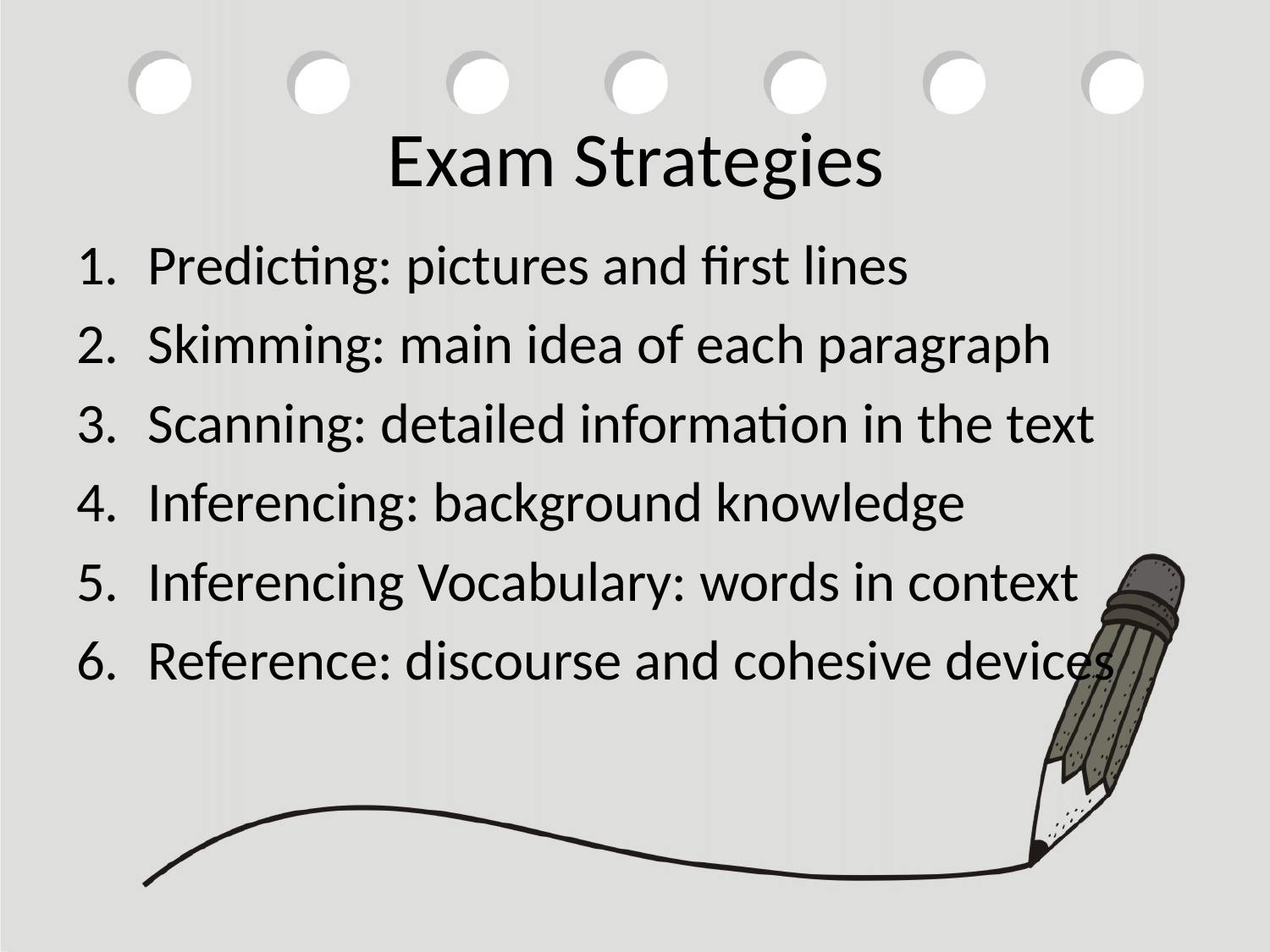

# Exam Strategies
Predicting: pictures and first lines
Skimming: main idea of each paragraph
Scanning: detailed information in the text
Inferencing: background knowledge
Inferencing Vocabulary: words in context
Reference: discourse and cohesive devices